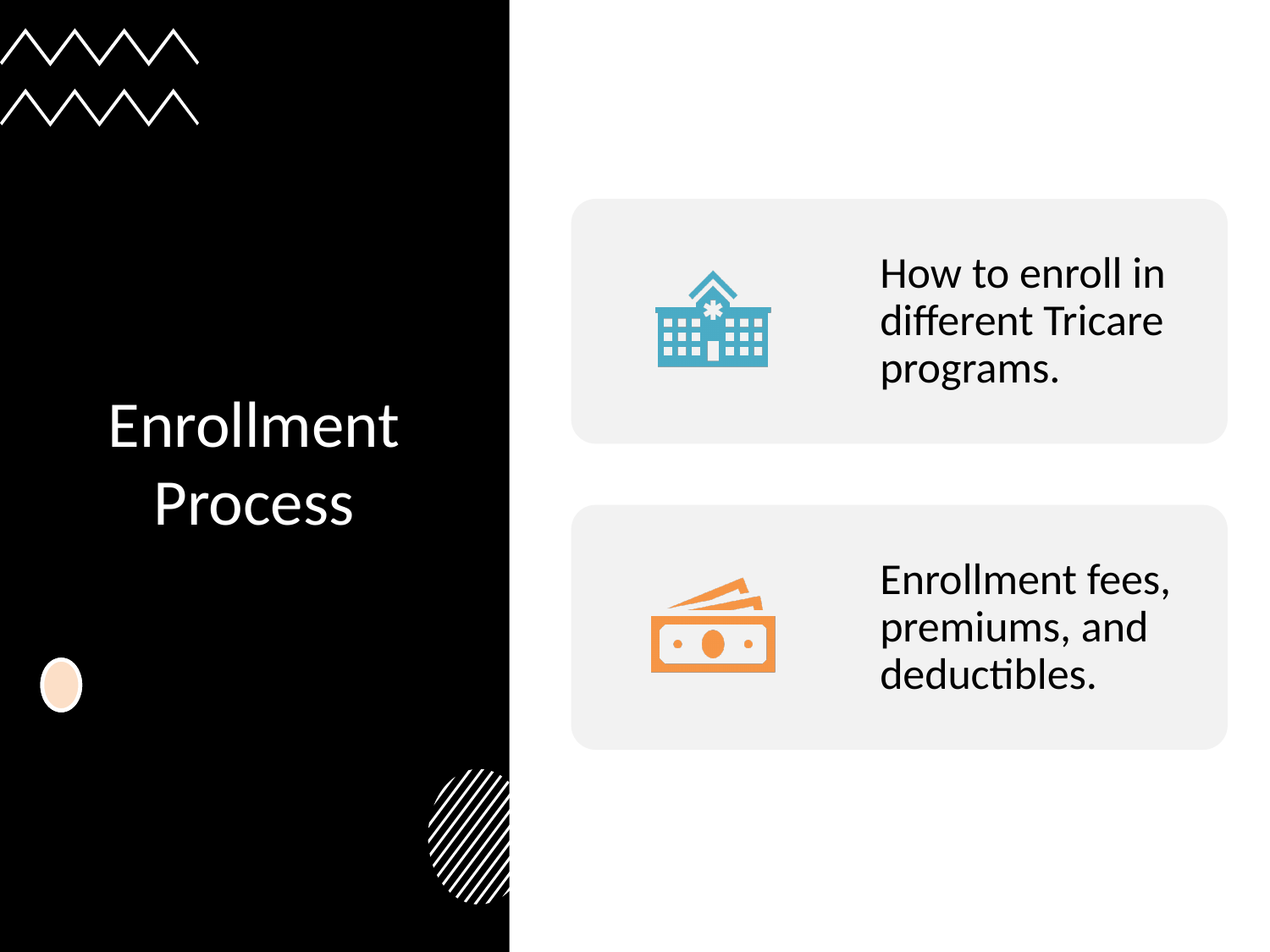

How to enroll in different Tricare programs.
Enrollment fees, premiums, and deductibles.
# Enrollment Process